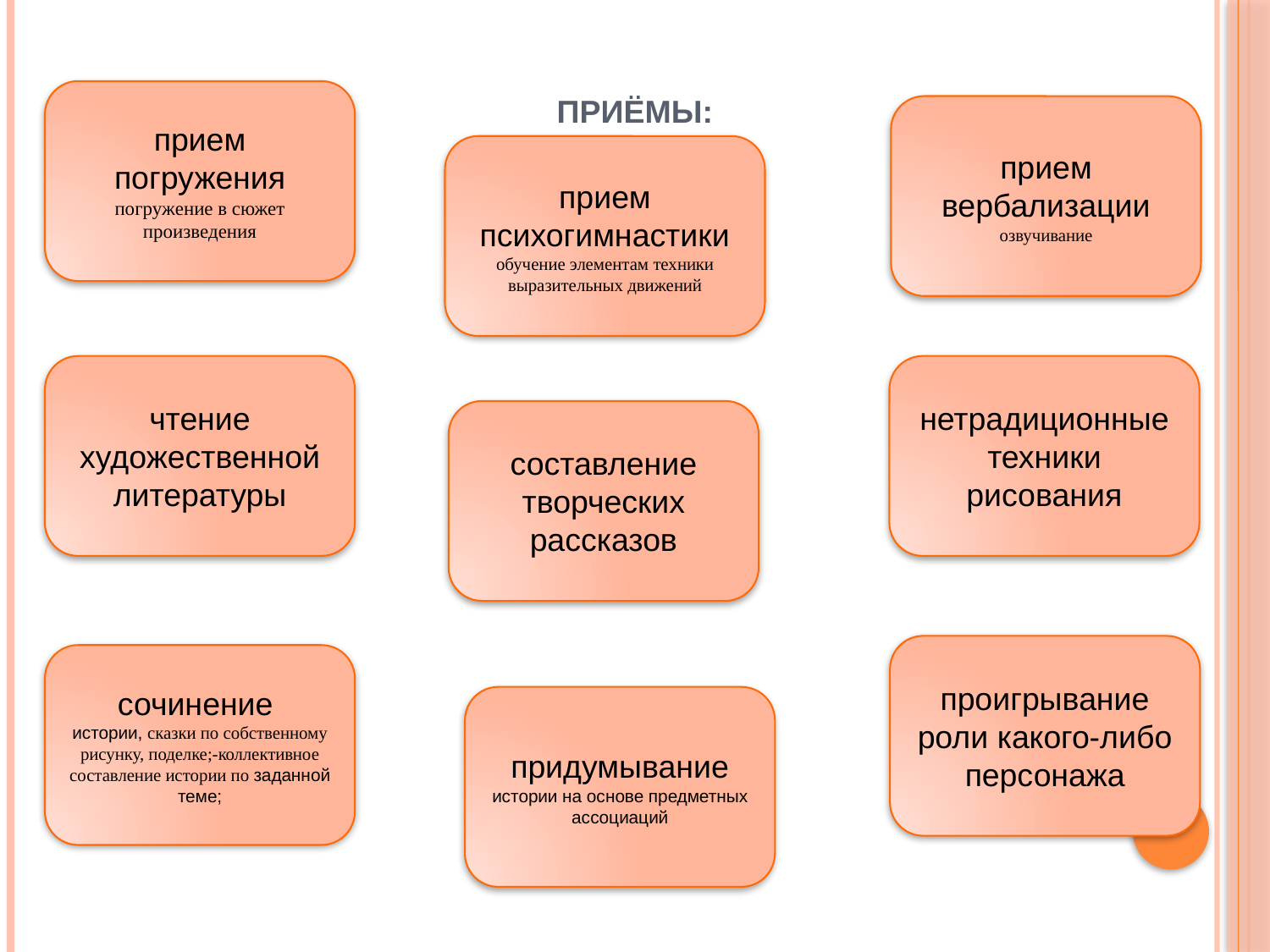

# Приёмы:
прием погружения погружение в сюжет произведения
прием вербализации озвучивание
прием психогимнастики обучение элементам техники выразительных движений
чтение художественной литературы
нетрадиционные техники рисования
составление творческих рассказов
проигрывание роли какого-либо персонажа
сочинение
истории, сказки по собственному рисунку, поделке;-коллективное составление истории по заданной теме;
придумывание истории на основе предметных ассоциаций